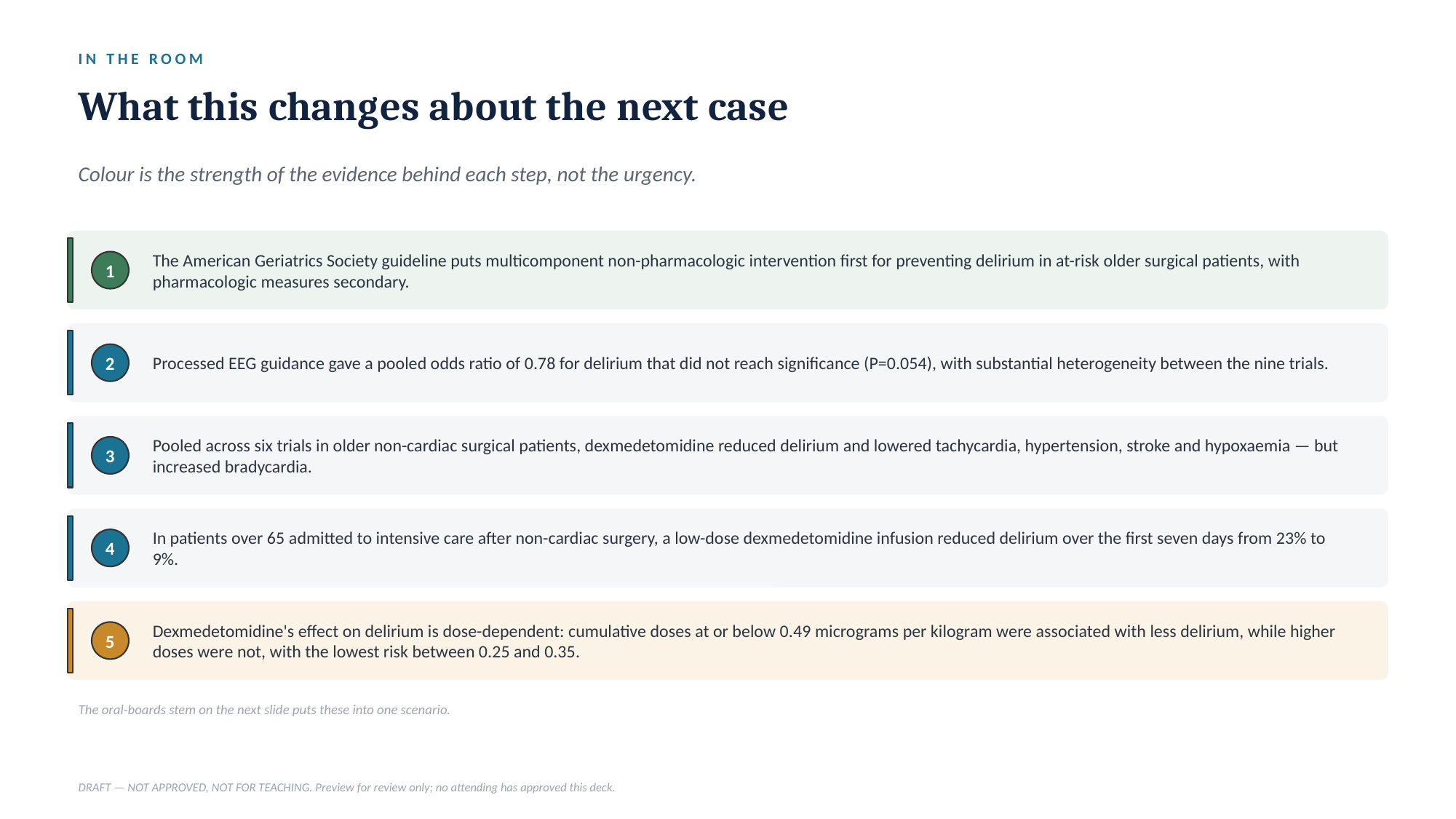

IN THE ROOM
What this changes about the next case
Colour is the strength of the evidence behind each step, not the urgency.

The American Geriatrics Society guideline puts multicomponent non-pharmacologic intervention first for preventing delirium in at-risk older surgical patients, with pharmacologic measures secondary.

1

Processed EEG guidance gave a pooled odds ratio of 0.78 for delirium that did not reach significance (P=0.054), with substantial heterogeneity between the nine trials.

2

Pooled across six trials in older non-cardiac surgical patients, dexmedetomidine reduced delirium and lowered tachycardia, hypertension, stroke and hypoxaemia — but increased bradycardia.

3

In patients over 65 admitted to intensive care after non-cardiac surgery, a low-dose dexmedetomidine infusion reduced delirium over the first seven days from 23% to 9%.

4

Dexmedetomidine's effect on delirium is dose-dependent: cumulative doses at or below 0.49 micrograms per kilogram were associated with less delirium, while higher doses were not, with the lowest risk between 0.25 and 0.35.

5
The oral-boards stem on the next slide puts these into one scenario.
DRAFT — NOT APPROVED, NOT FOR TEACHING. Preview for review only; no attending has approved this deck.